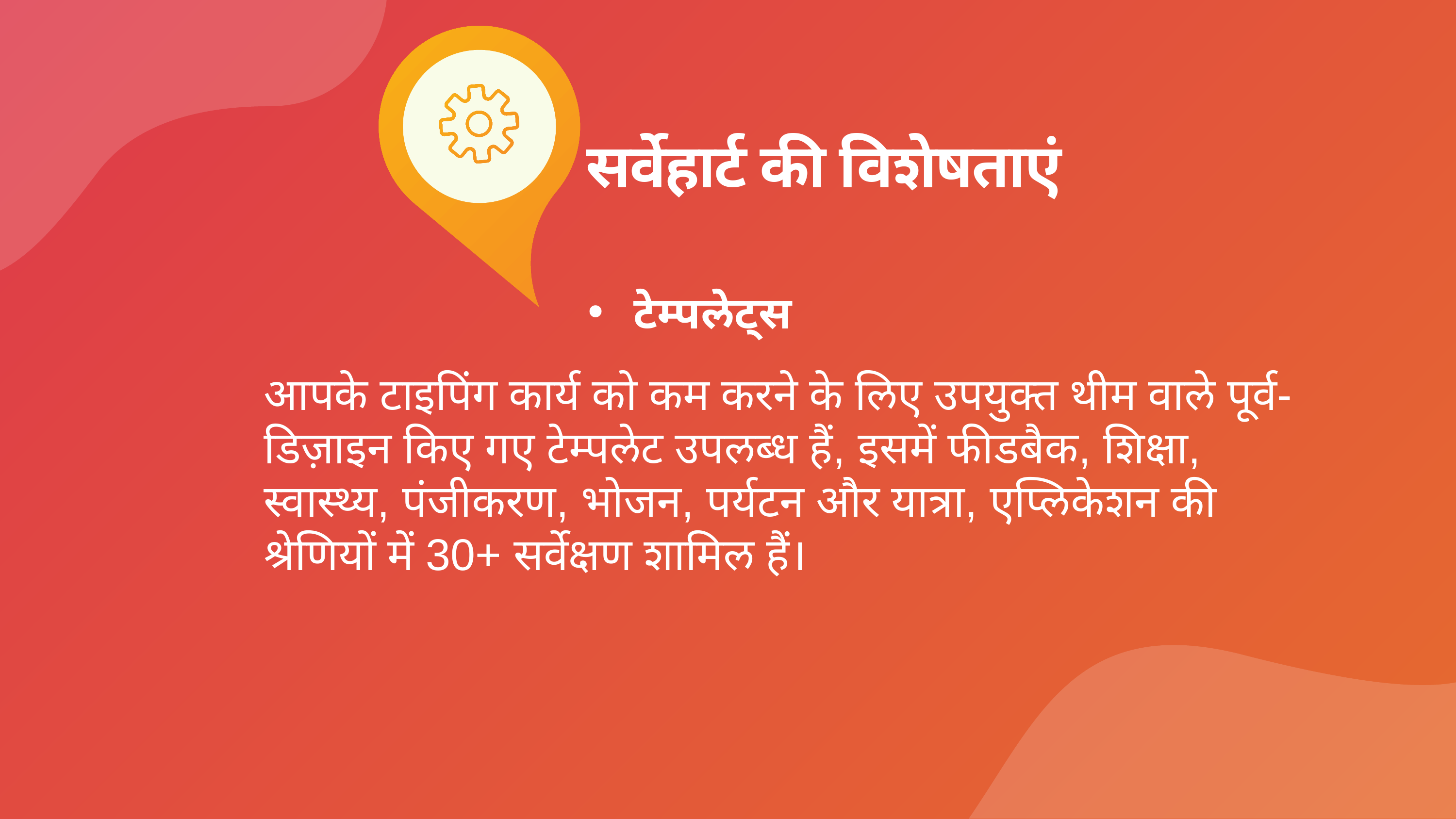

सर्वेहार्ट की विशेषताएं
टेम्पलेट्स
आपके टाइपिंग कार्य को कम करने के लिए उपयुक्त थीम वाले पूर्व-डिज़ाइन किए गए टेम्पलेट उपलब्ध हैं, इसमें फीडबैक, शिक्षा, स्वास्थ्य, पंजीकरण, भोजन, पर्यटन और यात्रा, एप्लिकेशन की श्रेणियों में 30+ सर्वेक्षण शामिल हैं।